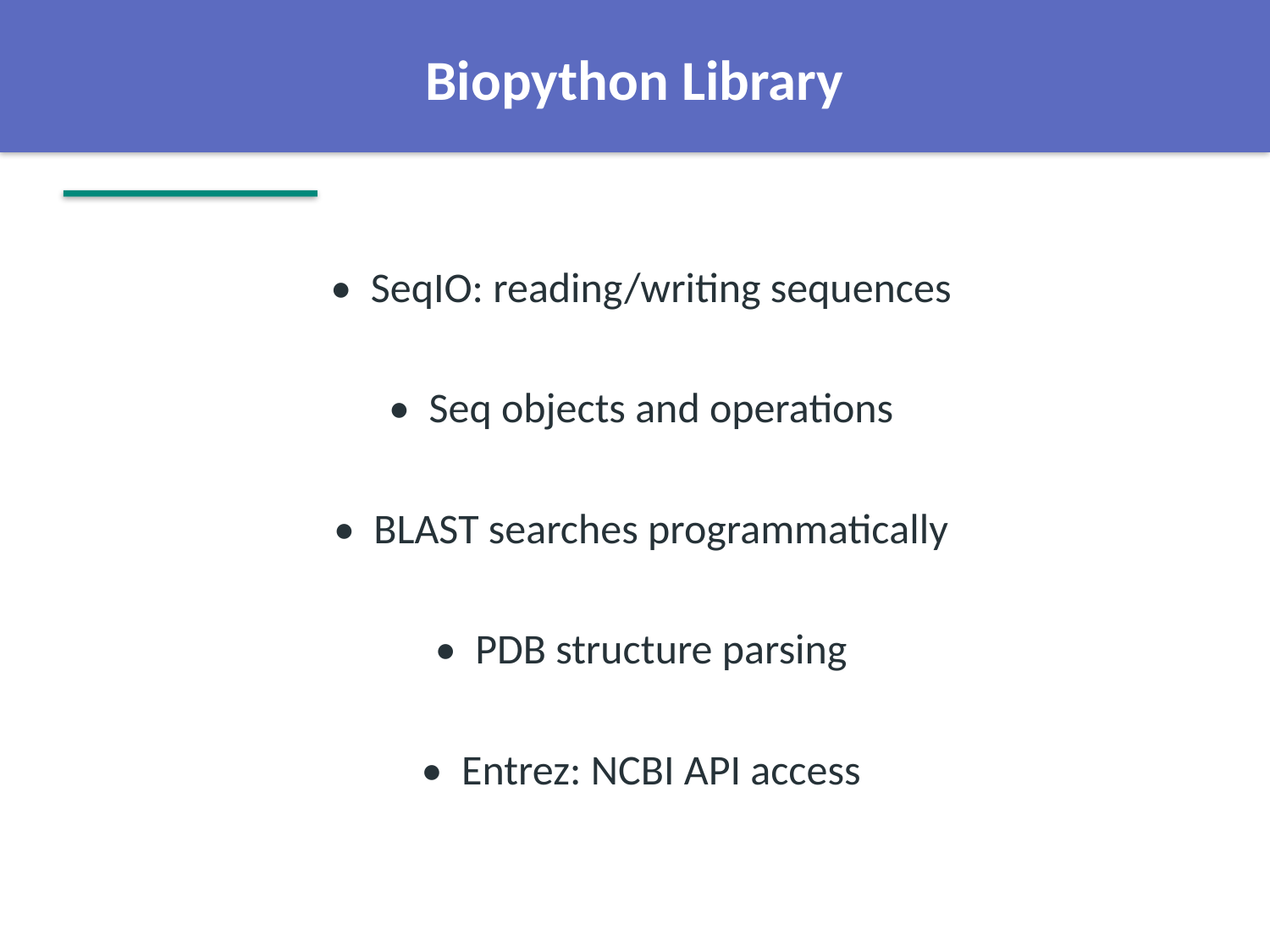

Biopython Library

•  SeqIO: reading/writing sequences
•  Seq objects and operations
•  BLAST searches programmatically
•  PDB structure parsing
•  Entrez: NCBI API access